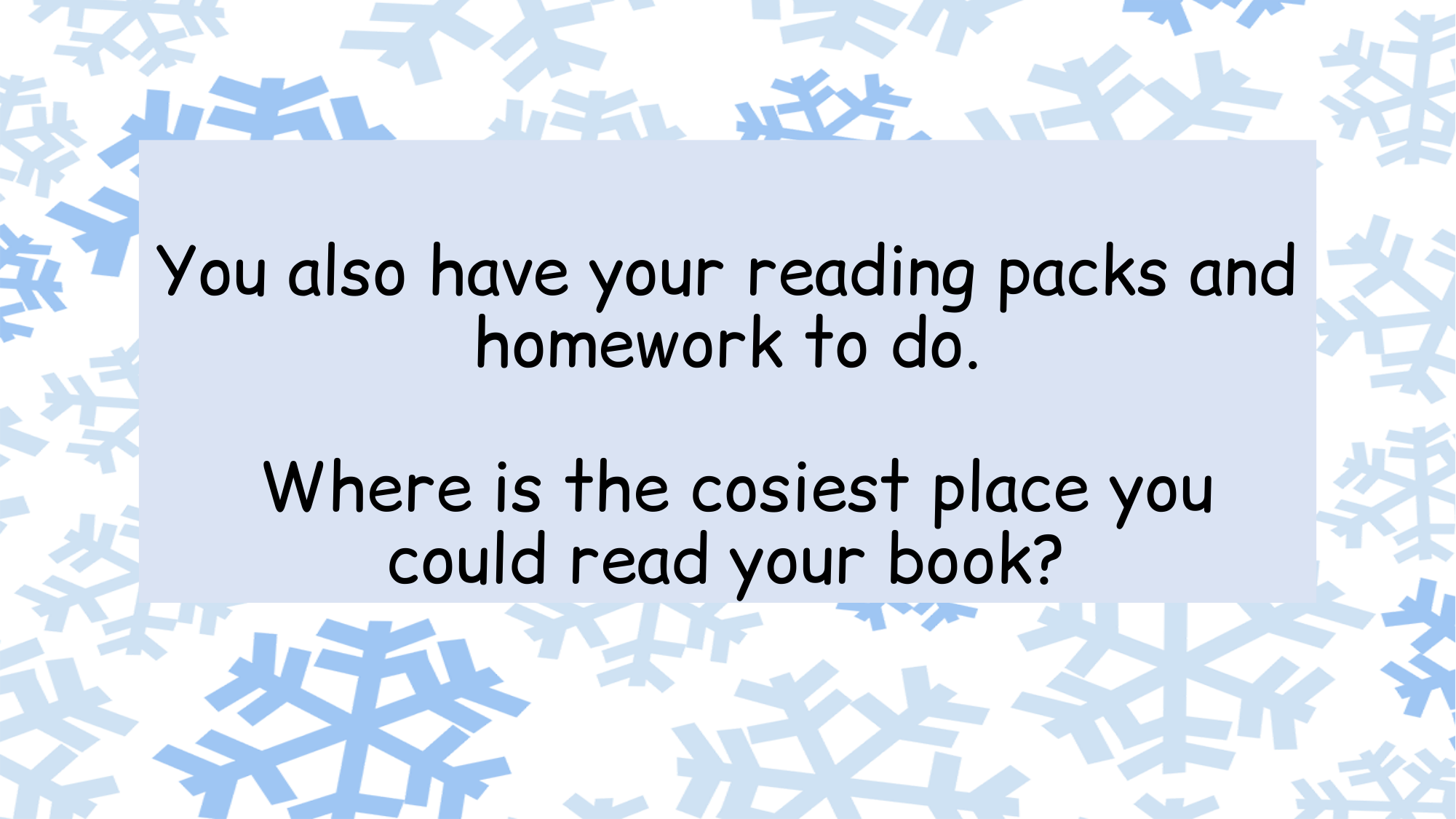

# You also have your reading packs and homework to do. Where is the cosiest place you could read your book?